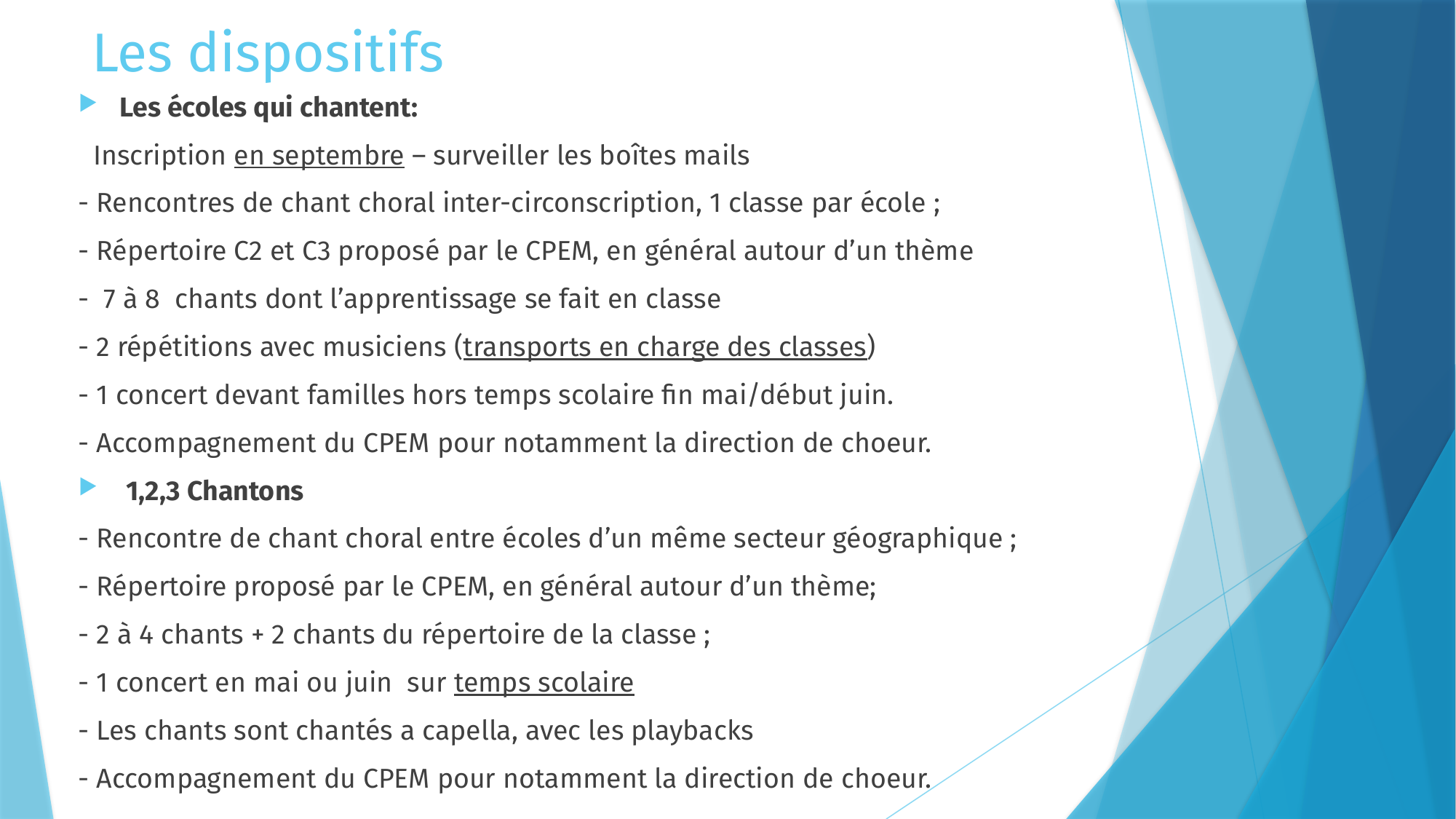

# Les dispositifs

Les écoles qui chantent:
  Inscription en septembre – surveiller les boîtes mails
- Rencontres de chant choral inter-circonscription, 1 classe par école ;
- Répertoire C2 et C3 proposé par le CPEM, en général autour d’un thème
-  7 à 8  chants dont l’apprentissage se fait en classe
- 2 répétitions avec musiciens (transports en charge des classes)
- 1 concert devant familles hors temps scolaire fin mai/début juin.
- Accompagnement du CPEM pour notamment la direction de choeur.
 1,2,3 Chantons
- Rencontre de chant choral entre écoles d’un même secteur géographique ;
- Répertoire proposé par le CPEM, en général autour d’un thème;
- 2 à 4 chants + 2 chants du répertoire de la classe ;
- 1 concert en mai ou juin  sur temps scolaire
- Les chants sont chantés a capella, avec les playbacks
- Accompagnement du CPEM pour notamment la direction de choeur.